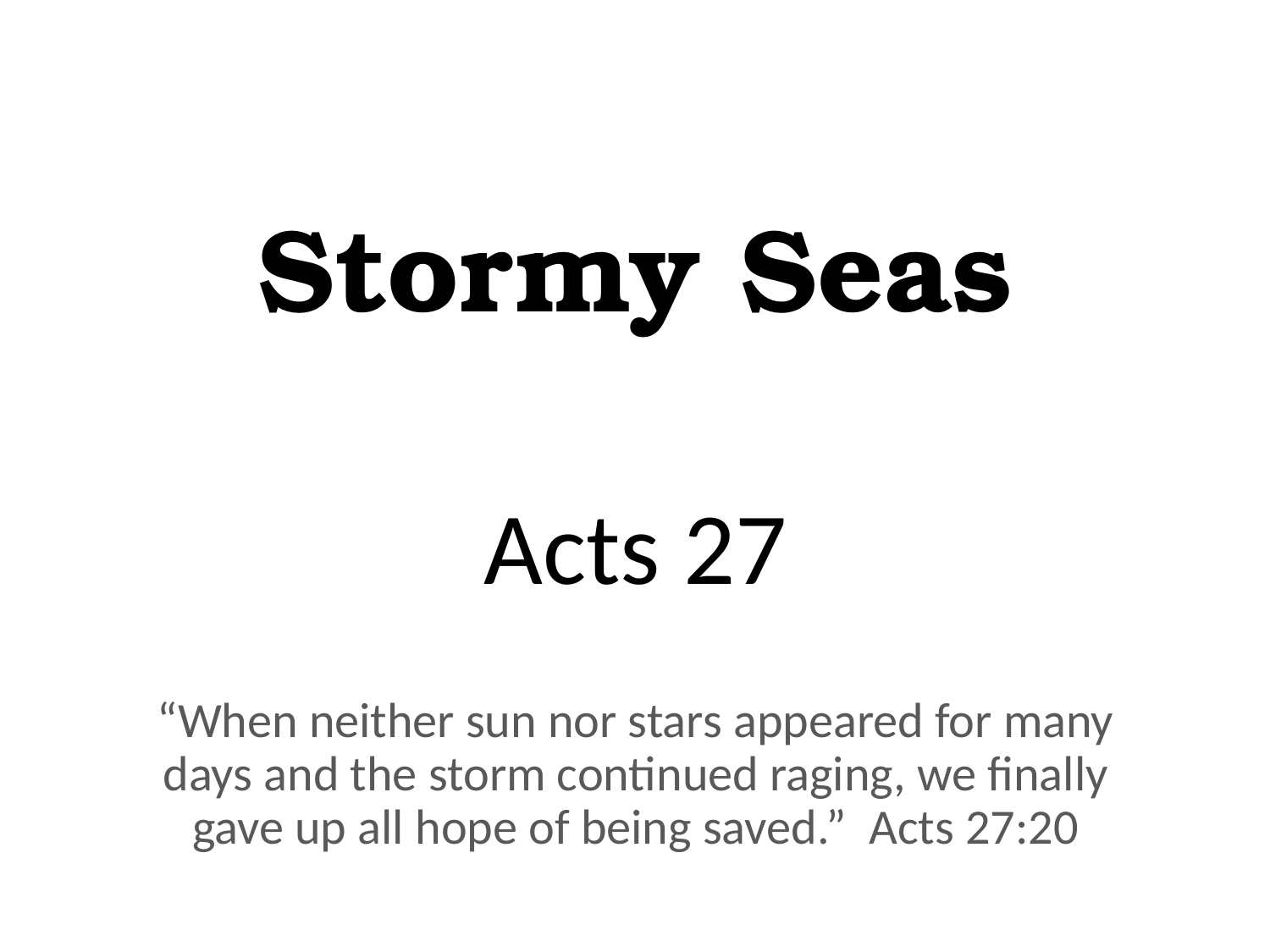

# Stormy Seas
Acts 27

“When neither sun nor stars appeared for many days and the storm continued raging, we finally gave up all hope of being saved.”  Acts 27:20